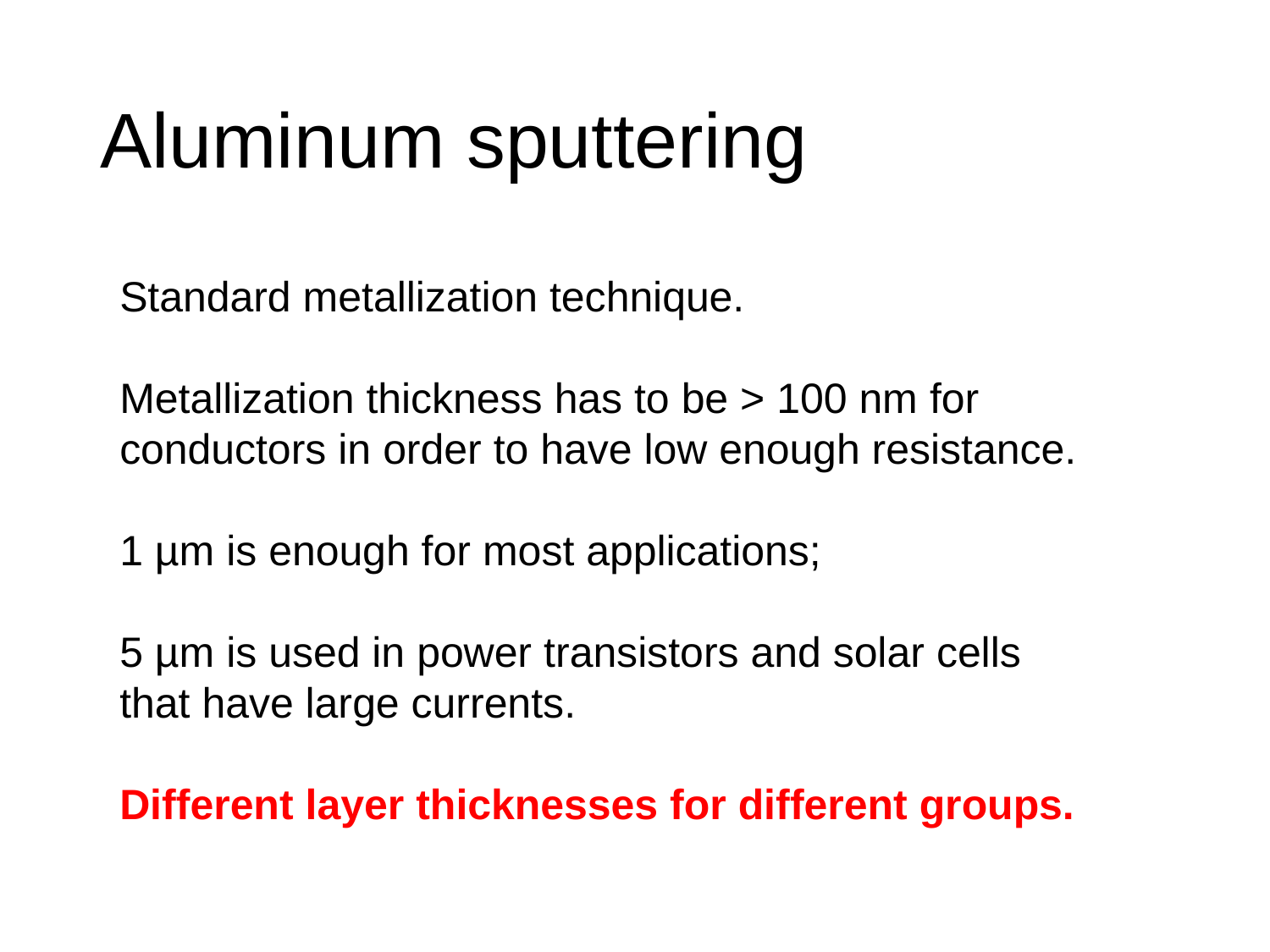

# Aluminum sputtering
Standard metallization technique.

Metallization thickness has to be > 100 nm for conductors in order to have low enough resistance.

1 µm is enough for most applications;

5 µm is used in power transistors and solar cells that have large currents.

Different layer thicknesses for different groups.